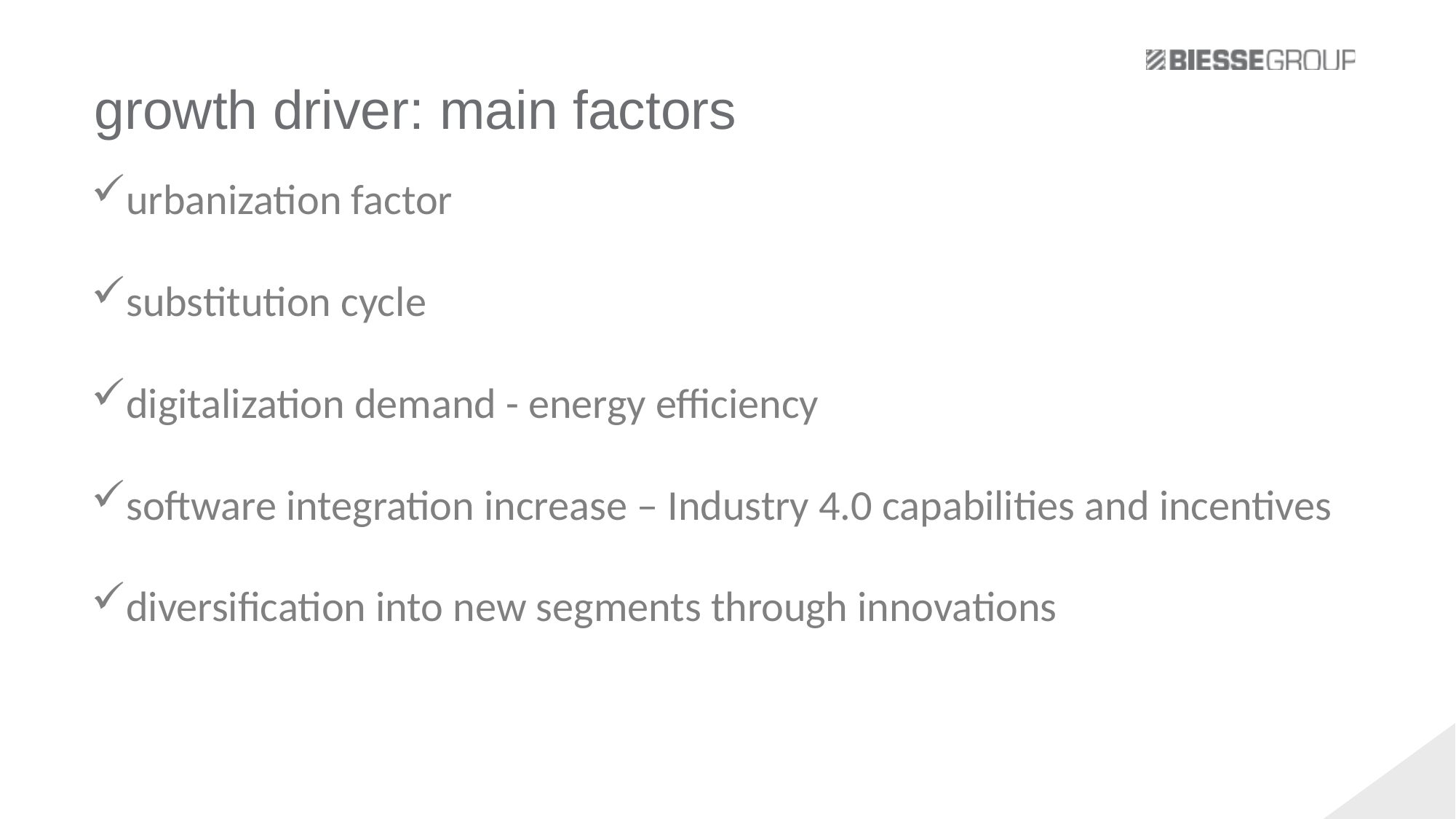

growth driver: main factors
urbanization factor

substitution cycle

digitalization demand - energy efficiency

software integration increase – Industry 4.0 capabilities and incentives

diversification into new segments through innovations